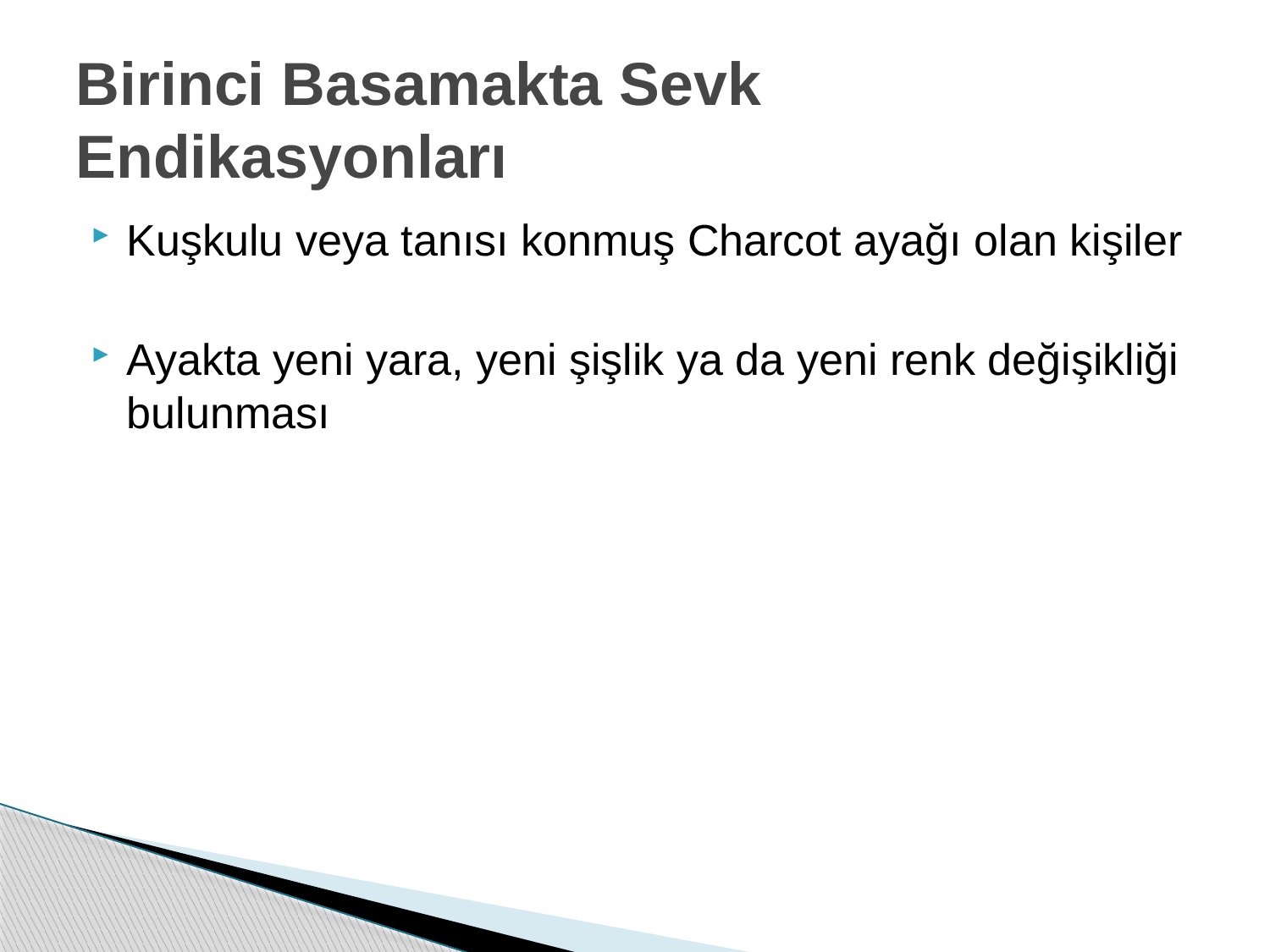

# Birinci Basamakta Sevk Endikasyonları
Kuşkulu veya tanısı konmuş Charcot ayağı olan kişiler

Ayakta yeni yara, yeni şişlik ya da yeni renk değişikliği bulunması